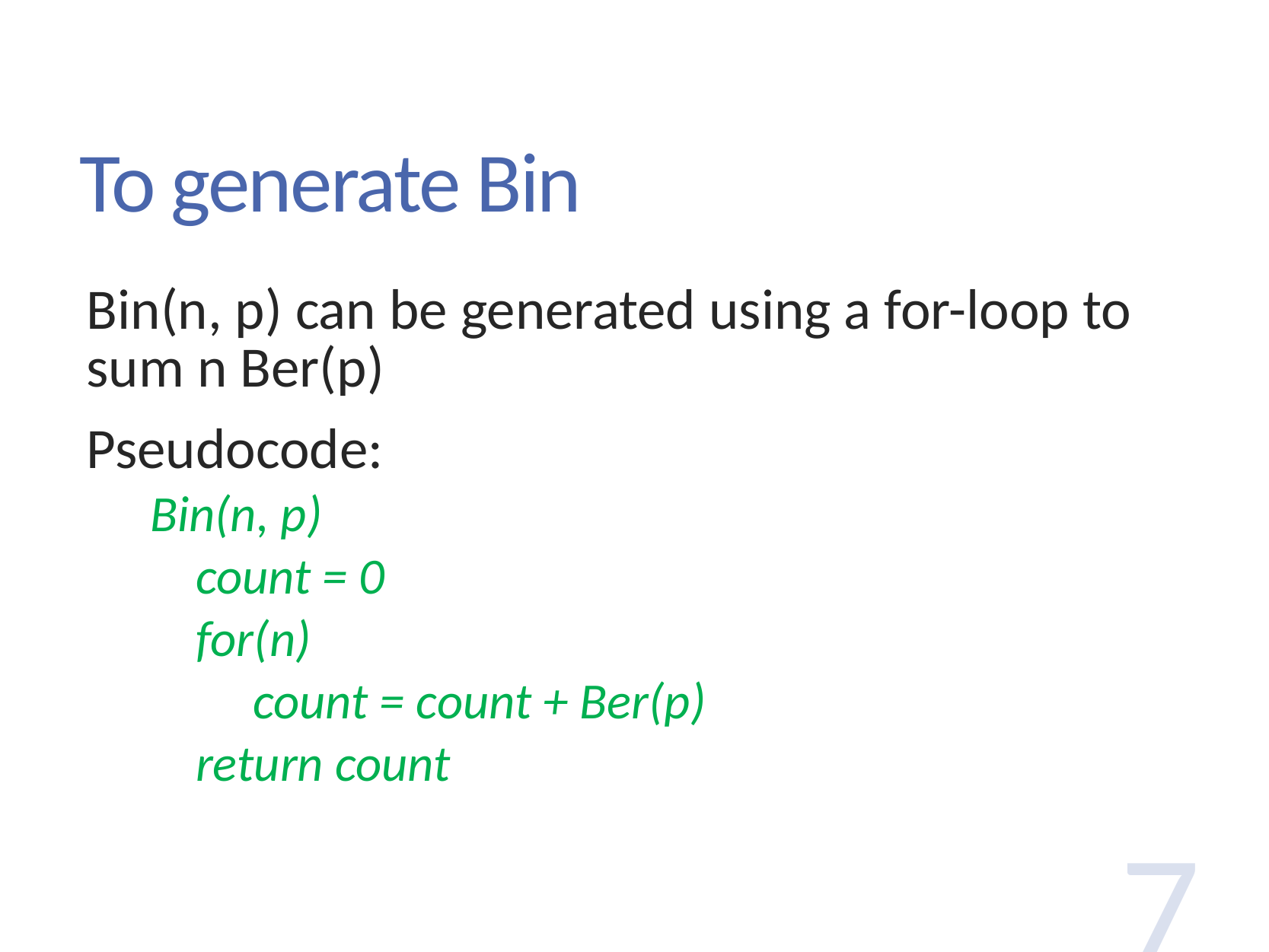

# To generate Bin
Bin(n, p) can be generated using a for-loop to sum n Ber(p)
Pseudocode:
Bin(n, p)
    count = 0
    for(n)
         count = count + Ber(p)
    return count

7